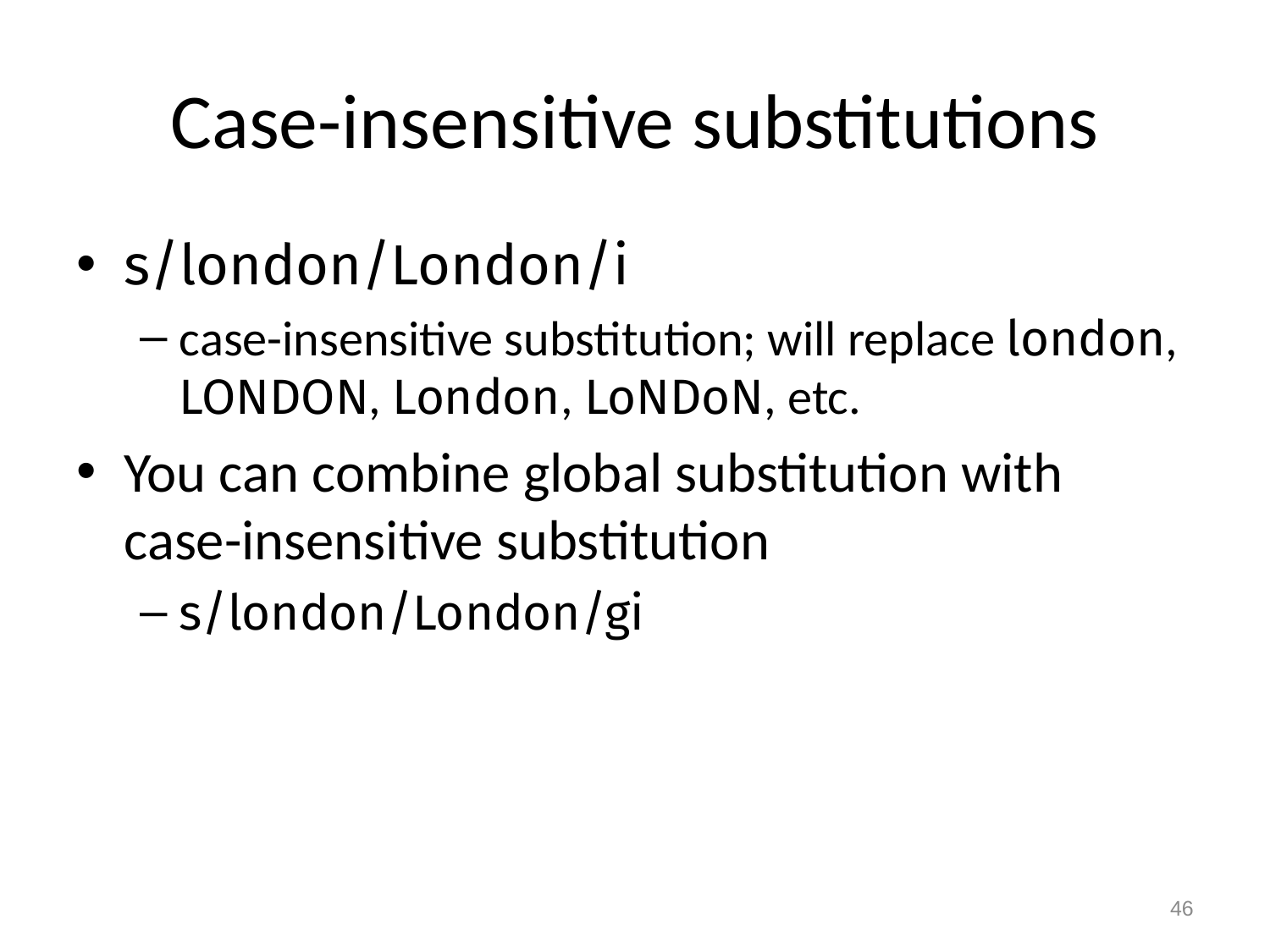

# Case-insensitive substitutions
s/london/London/i
case-insensitive substitution; will replace london, LONDON, London, LoNDoN, etc.
You can combine global substitution with case-insensitive substitution
s/london/London/gi
46